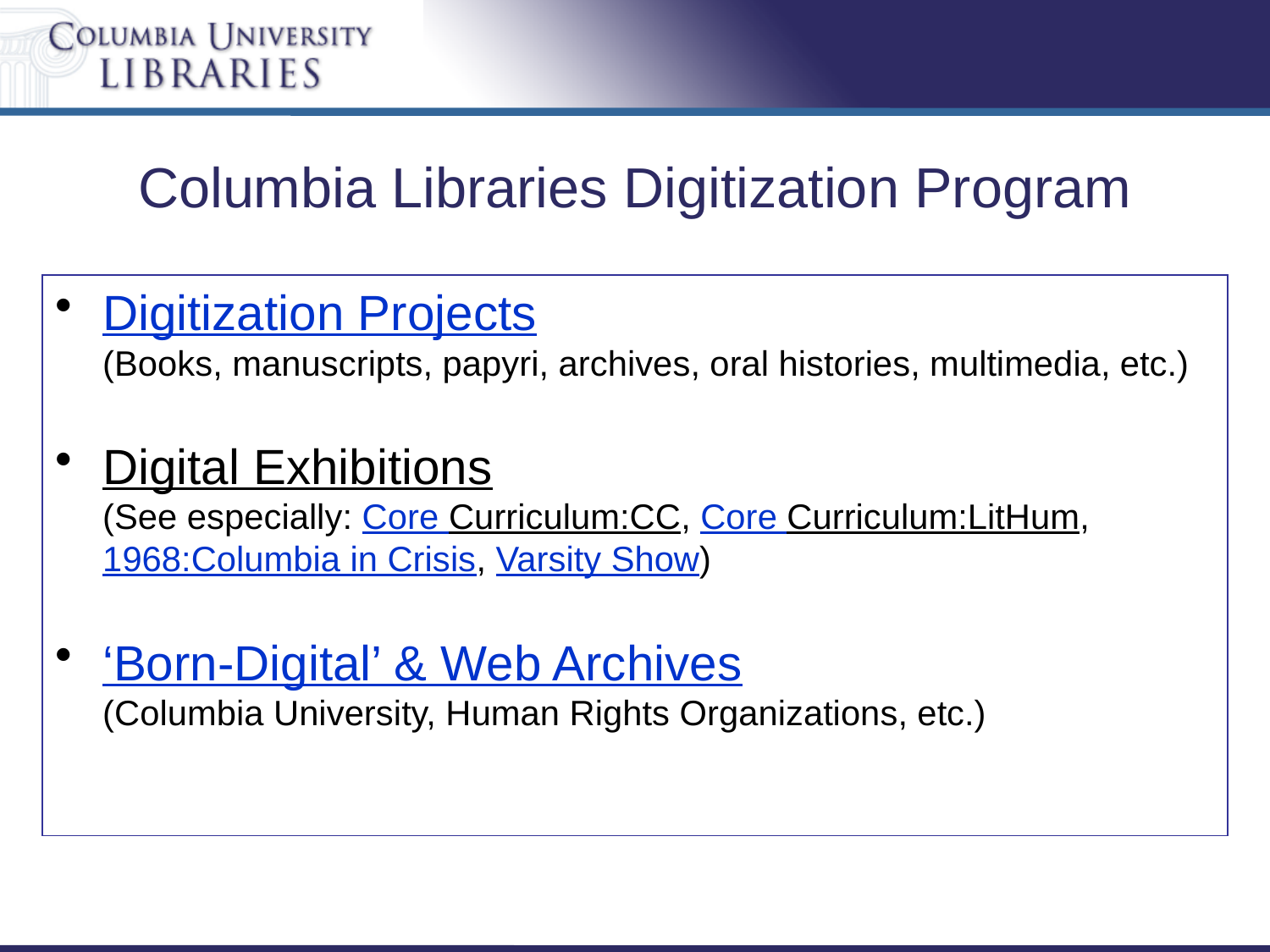

# Columbia Libraries Digitization Program
Digitization Projects
(Books, manuscripts, papyri, archives, oral histories, multimedia, etc.)
Digital Exhibitions
(See especially: Core Curriculum:CC, Core Curriculum:LitHum, 1968:Columbia in Crisis, Varsity Show)
‘Born-Digital’ & Web Archives
(Columbia University, Human Rights Organizations, etc.)